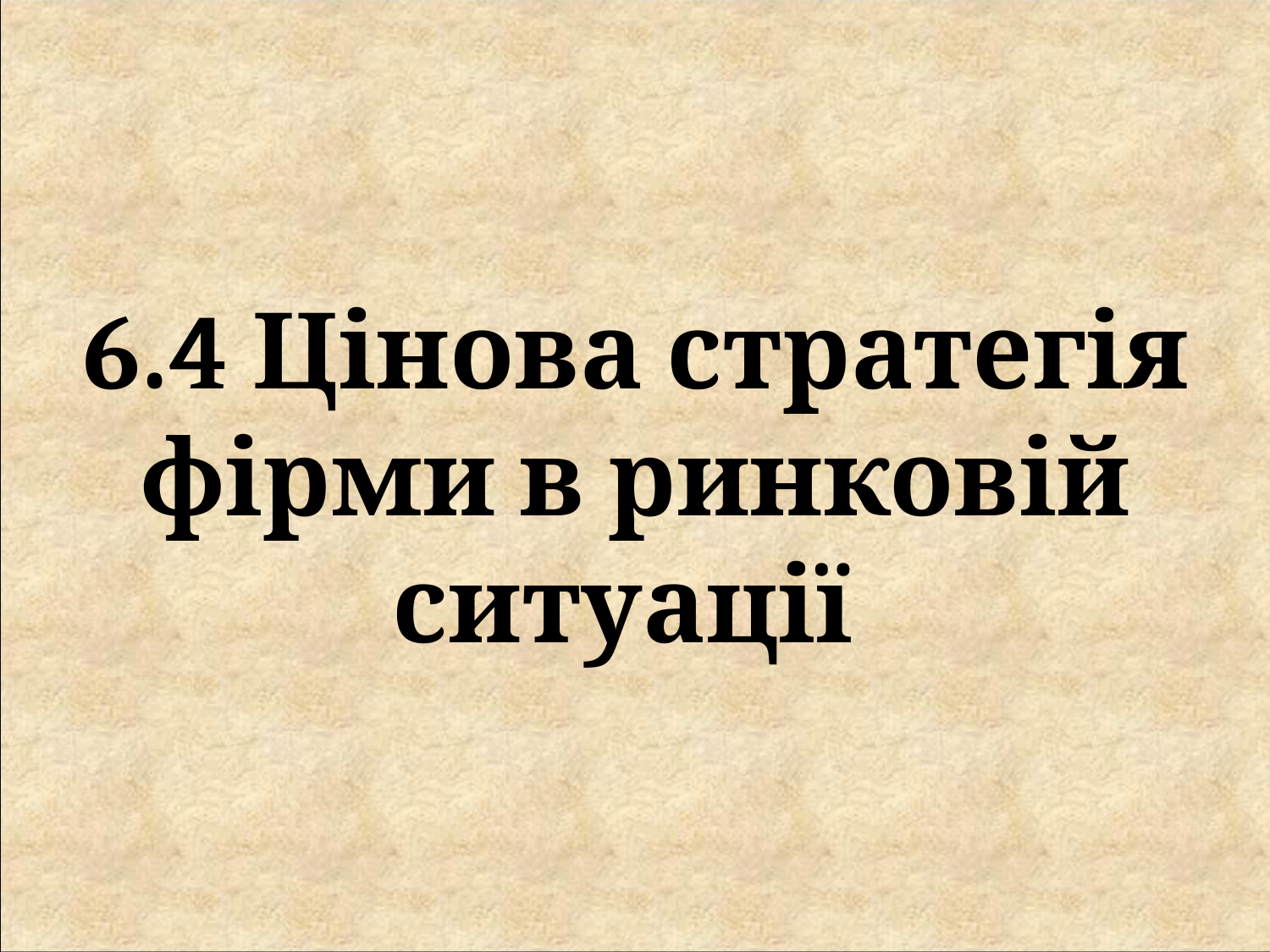

6.4 Цінова стратегія фірми в ринковій ситуації